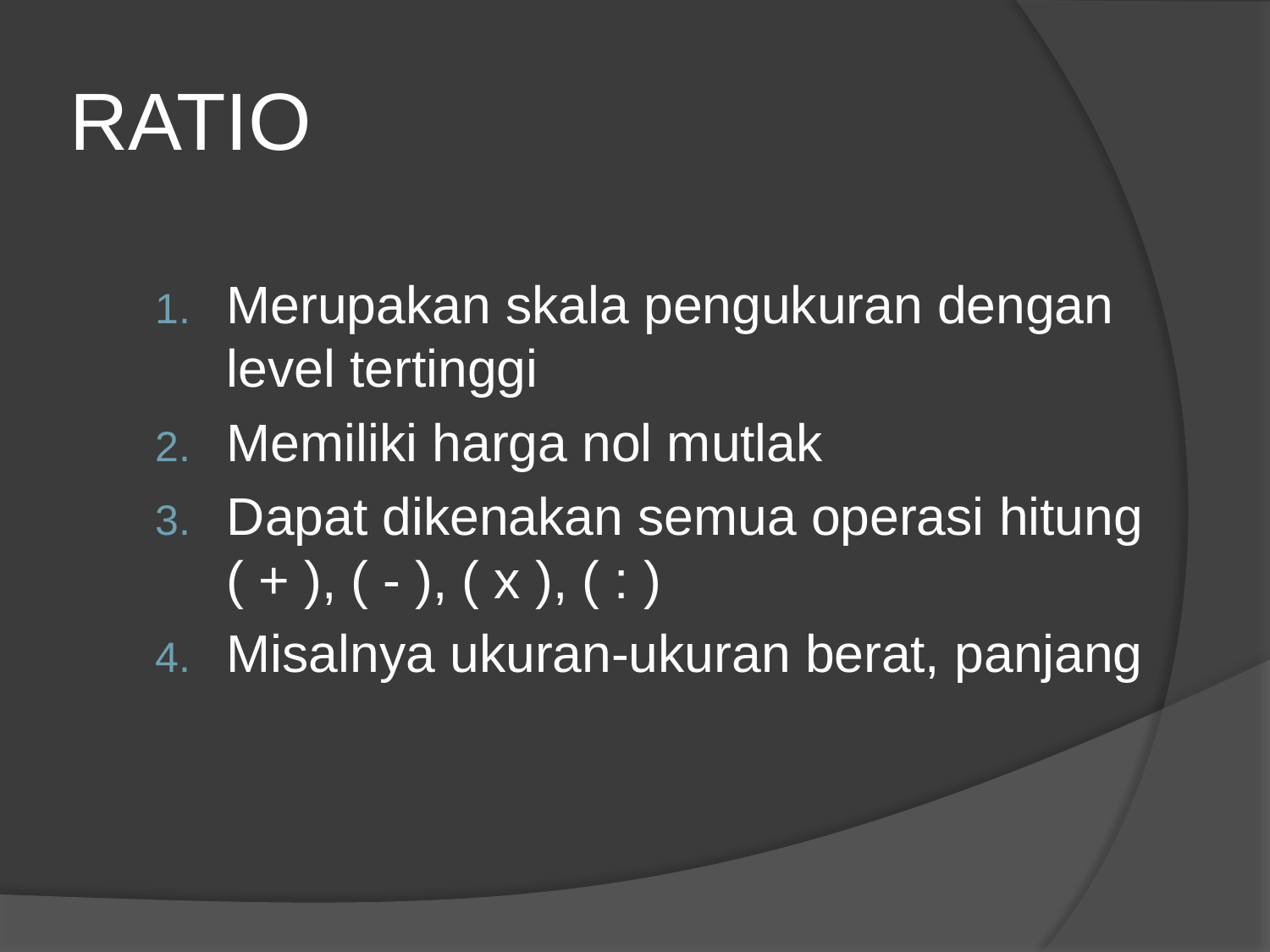

# RATIO
Merupakan skala pengukuran dengan level tertinggi
Memiliki harga nol mutlak
Dapat dikenakan semua operasi hitung    ( + ), ( - ), ( x ), ( : )
Misalnya ukuran-ukuran berat, panjang